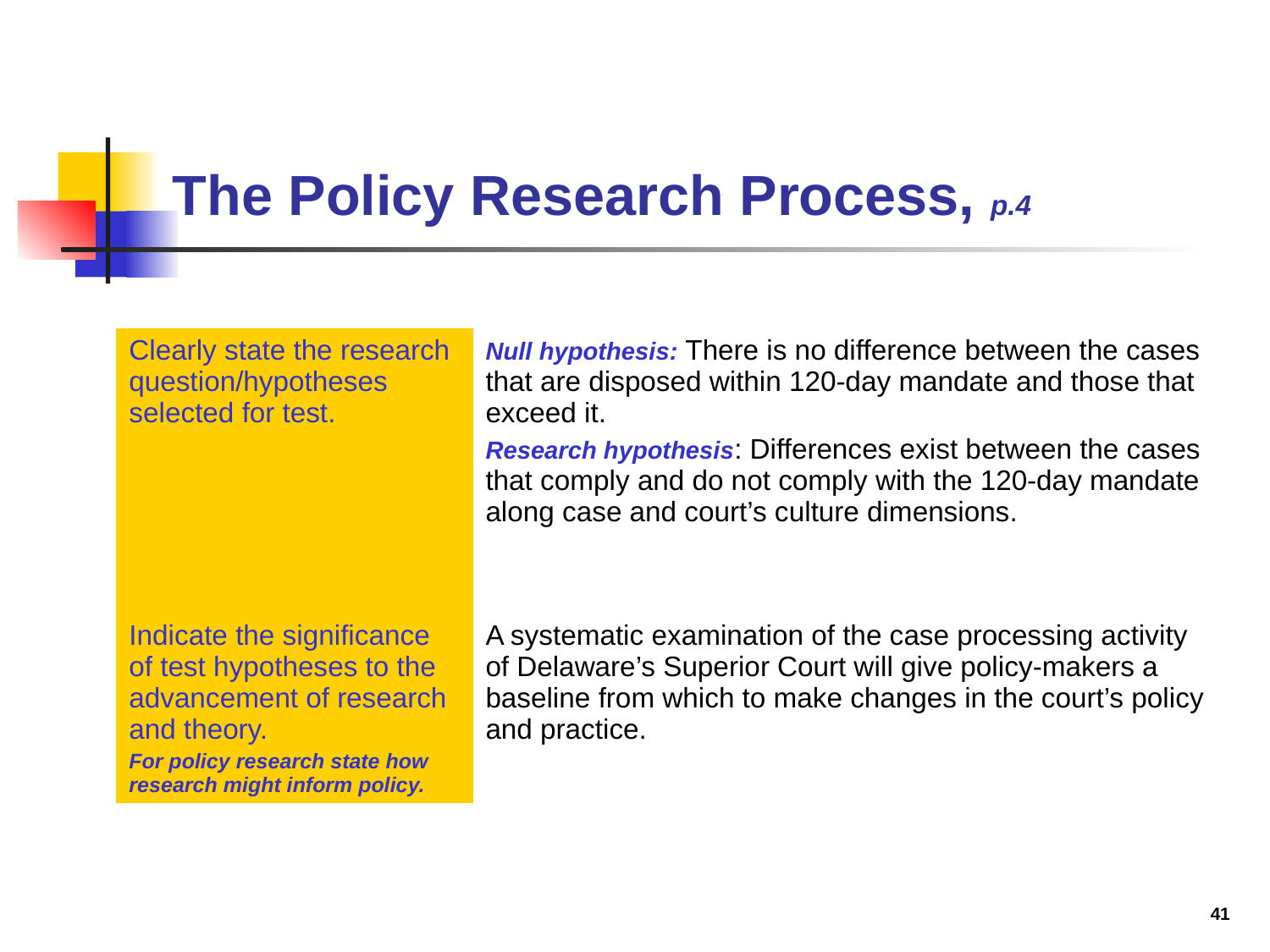

# The Policy Research Process, p.4
| Clearly state the research question/hypotheses selected for test. | Null hypothesis: There is no difference between the cases that are disposed within 120-day mandate and those that exceed it. Research hypothesis: Differences exist between the cases that comply and do not comply with the 120-day mandate along case and court’s culture dimensions. |
| --- | --- |
| Indicate the significance of test hypotheses to the advancement of research and theory. For policy research state how research might inform policy. | A systematic examination of the case processing activity of Delaware’s Superior Court will give policy-makers a baseline from which to make changes in the court’s policy and practice. |
41